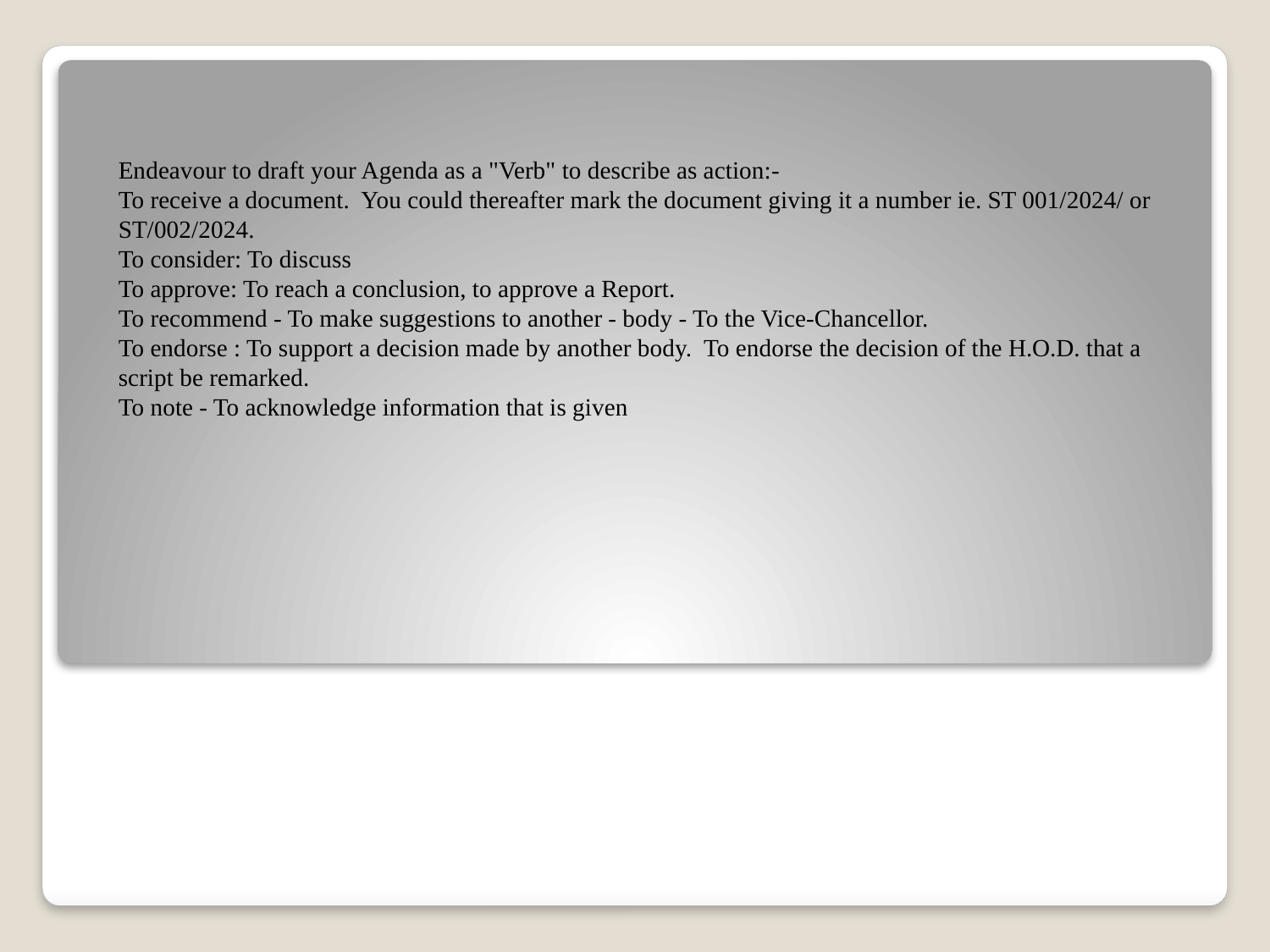

Endeavour to draft your Agenda as a "Verb" to describe as action:-
To receive a document.  You could thereafter mark the document giving it a number ie. ST 001/2024/ or ST/002/2024.
To consider: To discuss
To approve: To reach a conclusion, to approve a Report.
To recommend - To make suggestions to another - body - To the Vice-Chancellor.
To endorse : To support a decision made by another body.  To endorse the decision of the H.O.D. that a script be remarked.
To note - To acknowledge information that is given